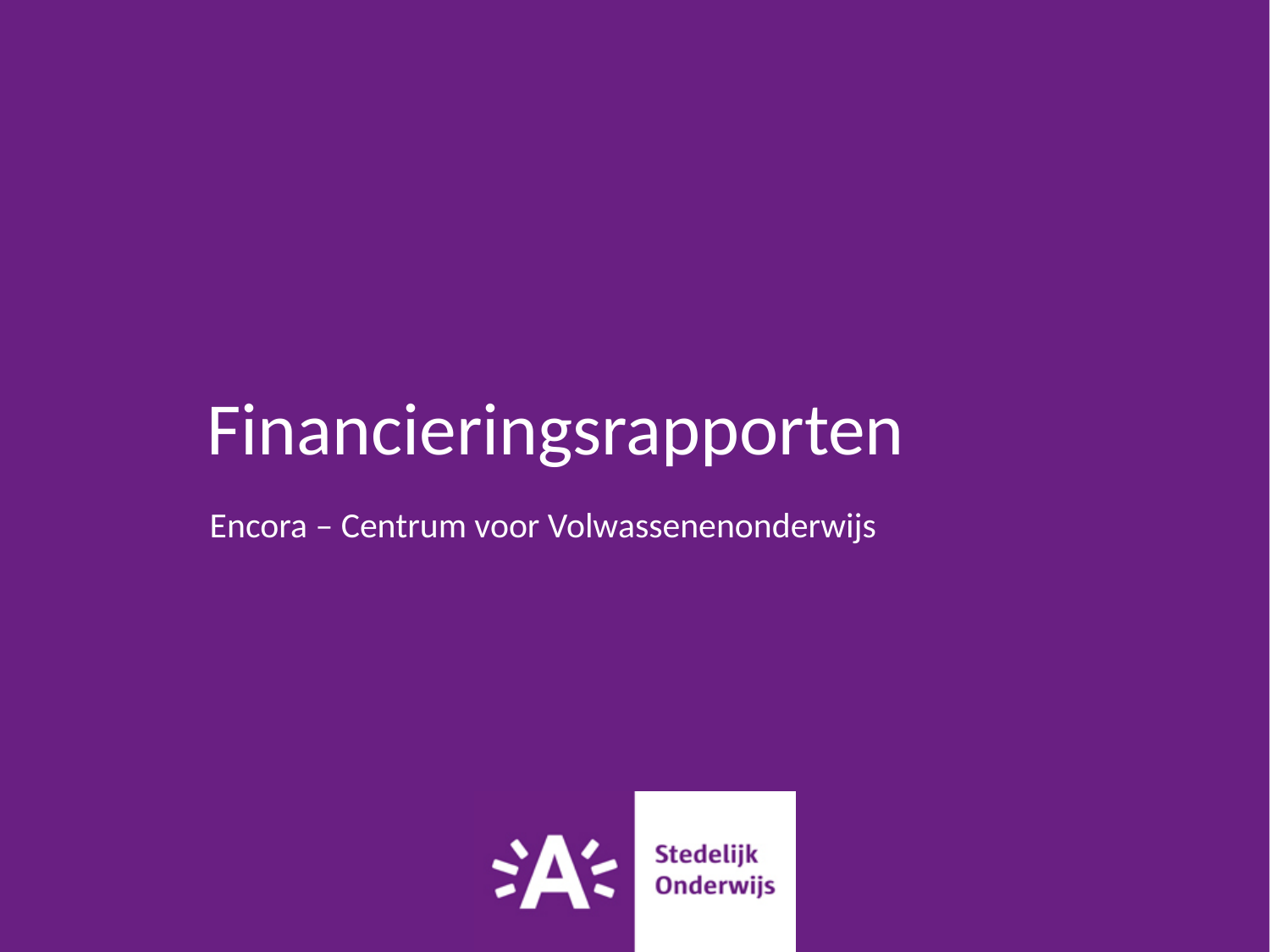

# Financieringsrapporten
Encora – Centrum voor Volwassenenonderwijs